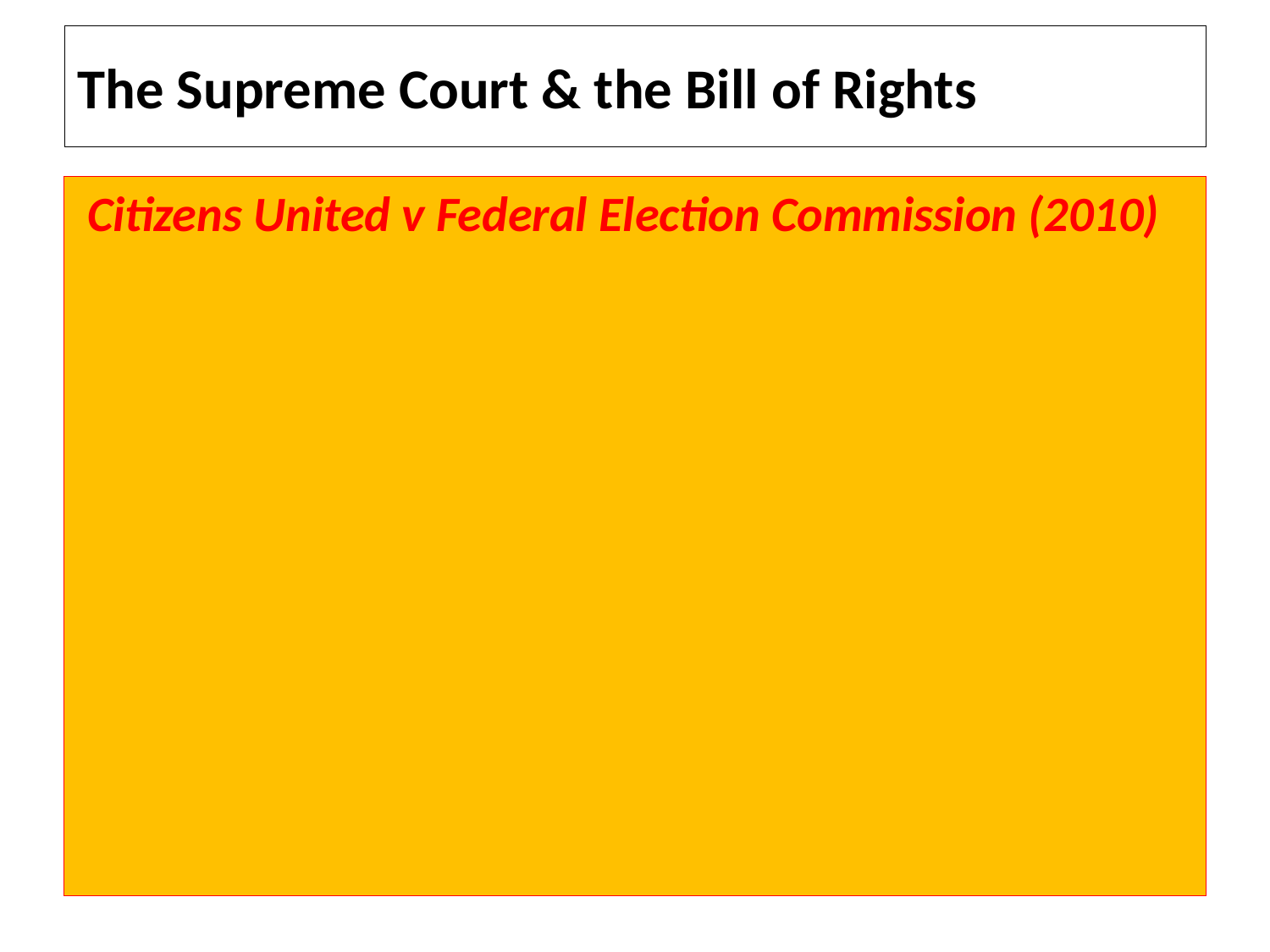

# The Supreme Court & the Bill of Rights
 Citizens United v Federal Election Commission (2010)